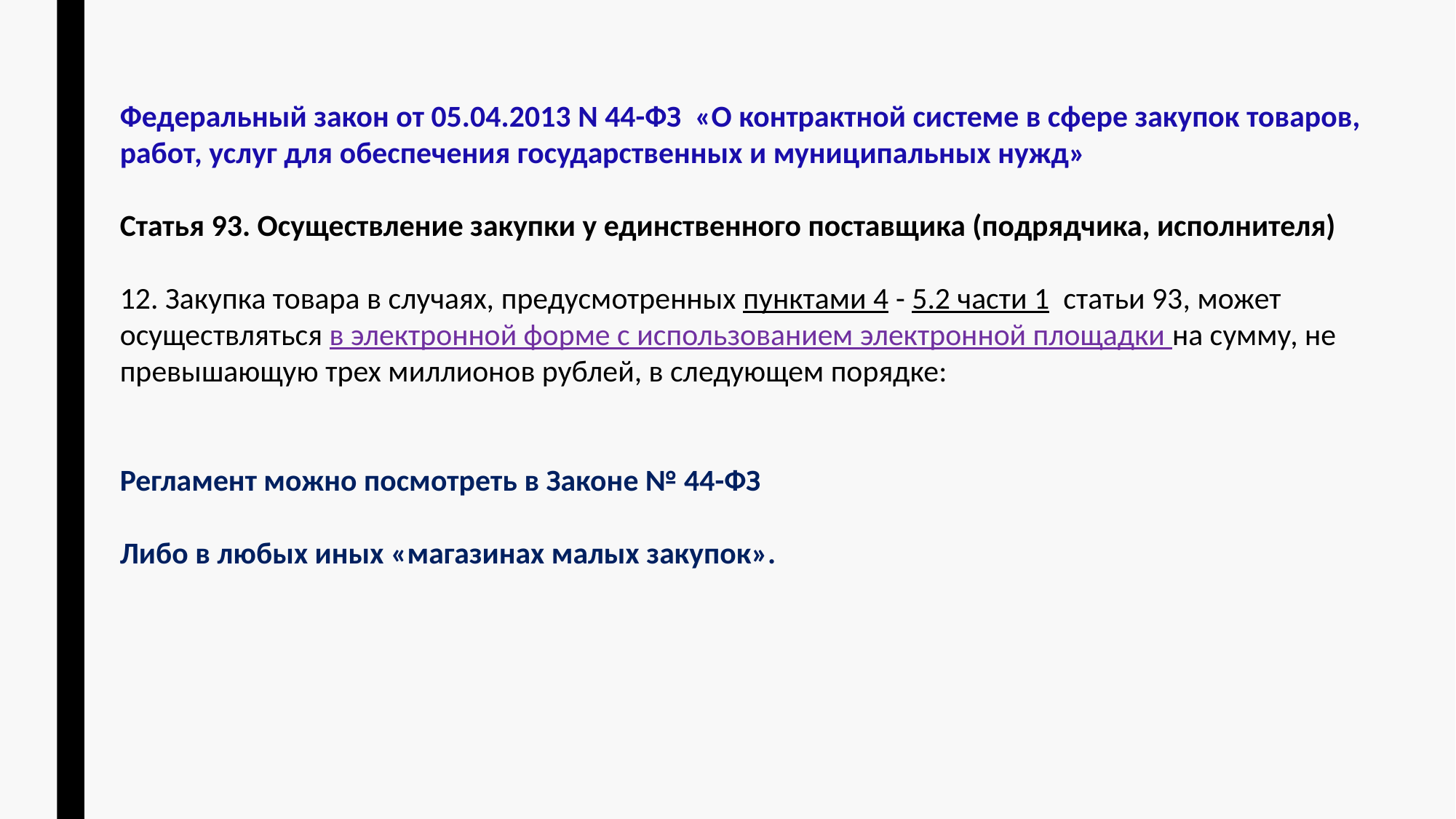

Федеральный закон от 05.04.2013 N 44-ФЗ  «О контрактной системе в сфере закупок товаров, работ, услуг для обеспечения государственных и муниципальных нужд»

Статья 93. Осуществление закупки у единственного поставщика (подрядчика, исполнителя)

12. Закупка товара в случаях, предусмотренных пунктами 4 - 5.2 части 1  статьи 93, может осуществляться в электронной форме с использованием электронной площадки на сумму, не превышающую трех миллионов рублей, в следующем порядке:

Регламент можно посмотреть в Законе № 44-ФЗ

Либо в любых иных «магазинах малых закупок».